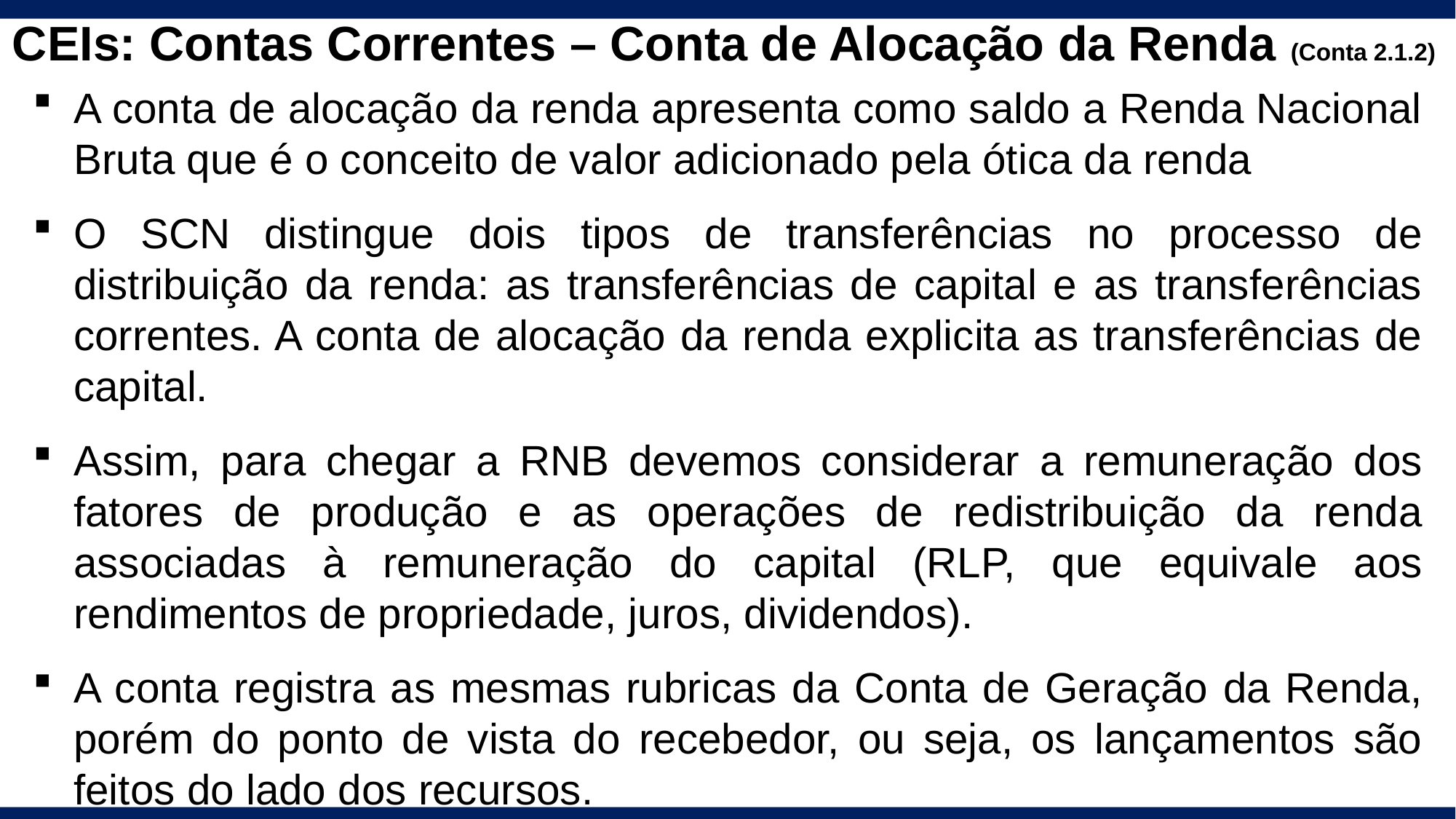

# CEIs: Contas Correntes – Conta de Alocação da Renda (Conta 2.1.2)
A conta de alocação da renda apresenta como saldo a Renda Nacional Bruta que é o conceito de valor adicionado pela ótica da renda

O SCN distingue dois tipos de transferências no processo de distribuição da renda: as transferências de capital e as transferências correntes. A conta de alocação da renda explicita as transferências de capital.

Assim, para chegar a RNB devemos considerar a remuneração dos fatores de produção e as operações de redistribuição da renda associadas à remuneração do capital (RLP, que equivale aos rendimentos de propriedade, juros, dividendos).

A conta registra as mesmas rubricas da Conta de Geração da Renda, porém do ponto de vista do recebedor, ou seja, os lançamentos são feitos do lado dos recursos.